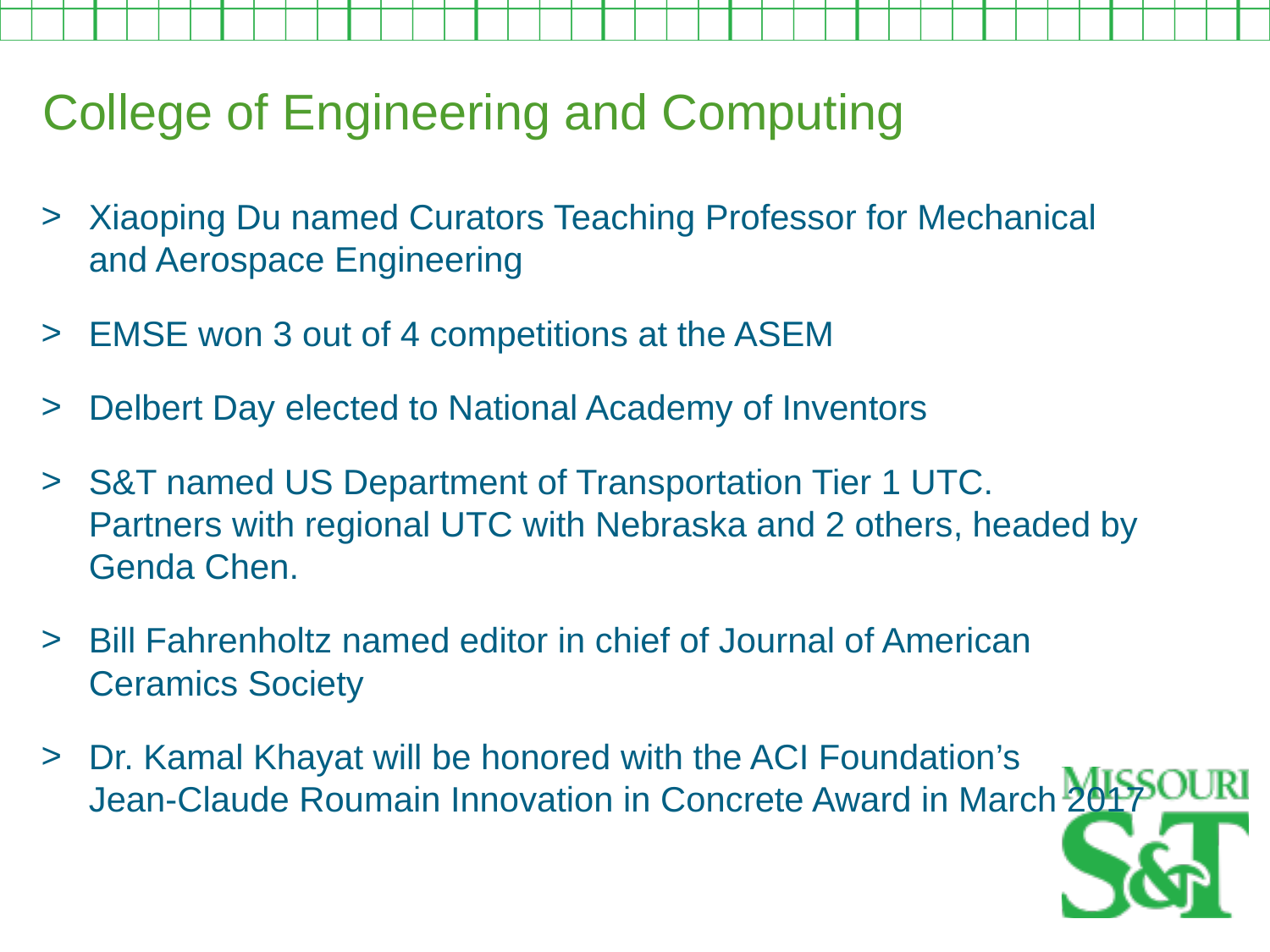

College of Engineering and Computing
Xiaoping Du named Curators Teaching Professor for Mechanical and Aerospace Engineering
EMSE won 3 out of 4 competitions at the ASEM
Delbert Day elected to National Academy of Inventors
S&T named US Department of Transportation Tier 1 UTC.   Partners with regional UTC with Nebraska and 2 others, headed by Genda Chen.
Bill Fahrenholtz named editor in chief of Journal of American Ceramics Society
Dr. Kamal Khayat will be honored with the ACI Foundation’s
Jean-Claude Roumain Innovation in Concrete Award in March 2017